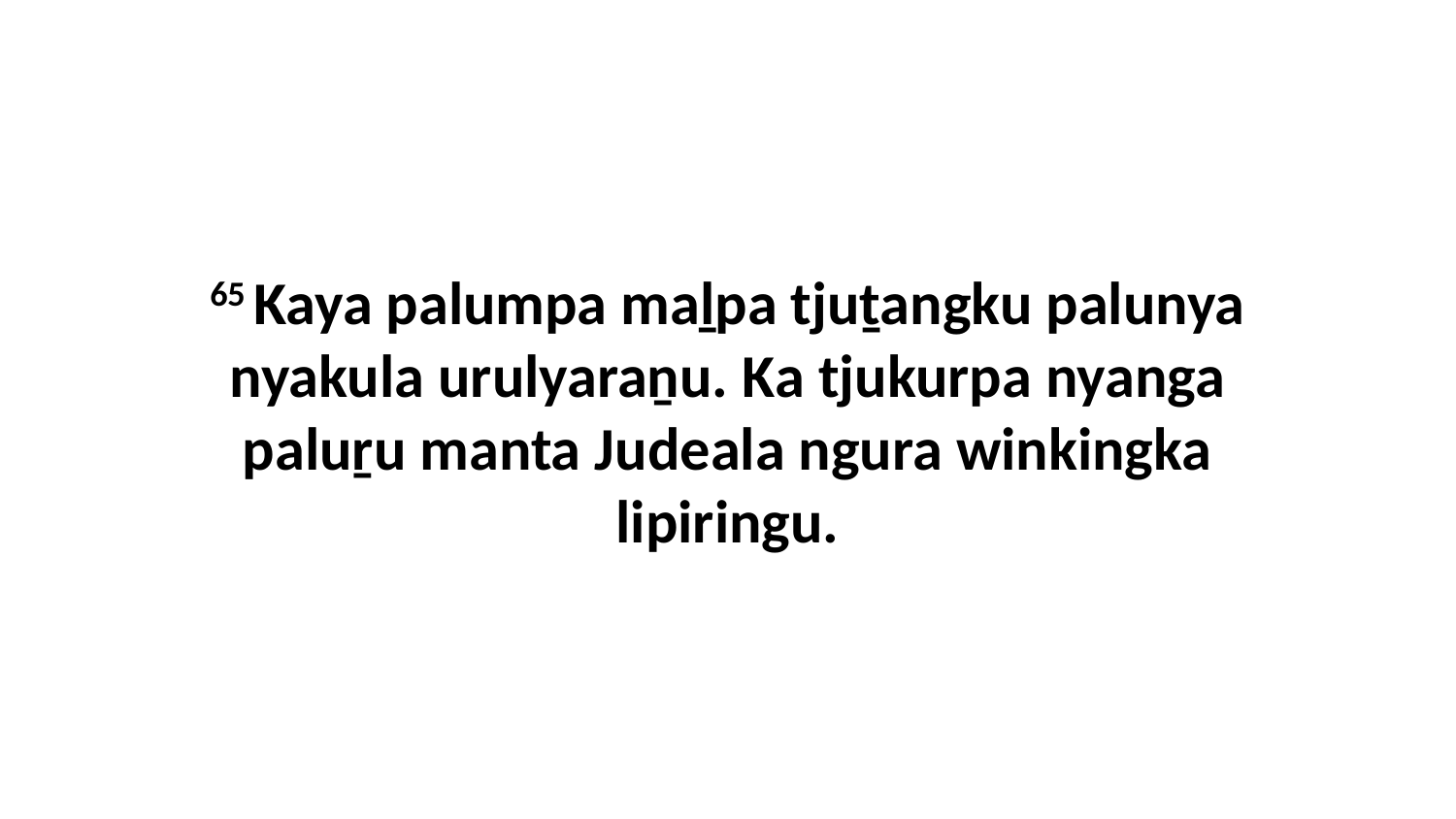

65 Kaya palumpa maḻpa tjuṯangku palunya nyakula urulyaraṉu. Ka tjukurpa nyanga paluṟu manta Judeala ngura winkingka lipiringu.